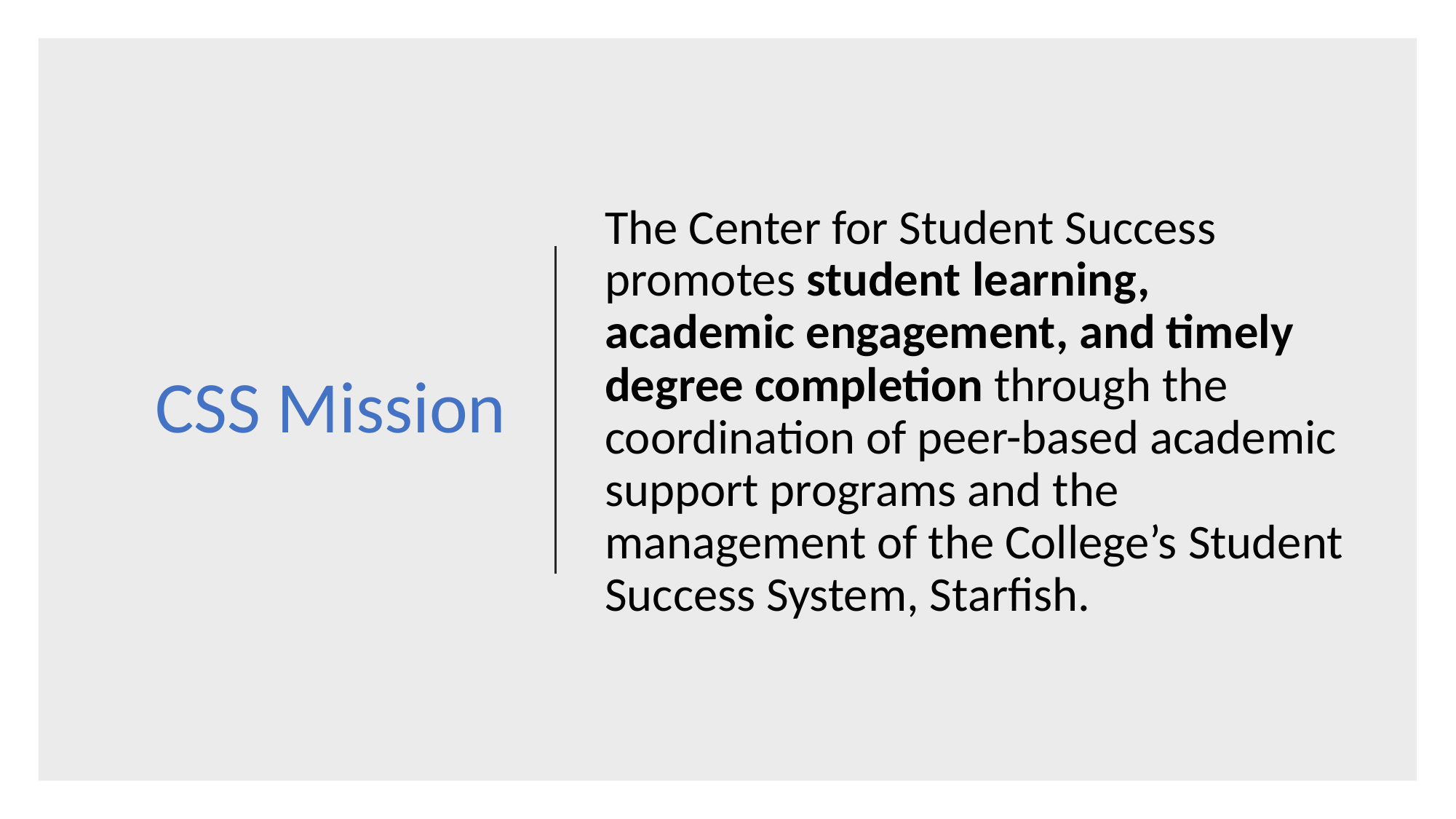

# CSS Mission

The Center for Student Success promotes student learning, academic engagement, and timely degree completion through the coordination of peer-based academic support programs and the management of the College’s Student Success System, Starfish.